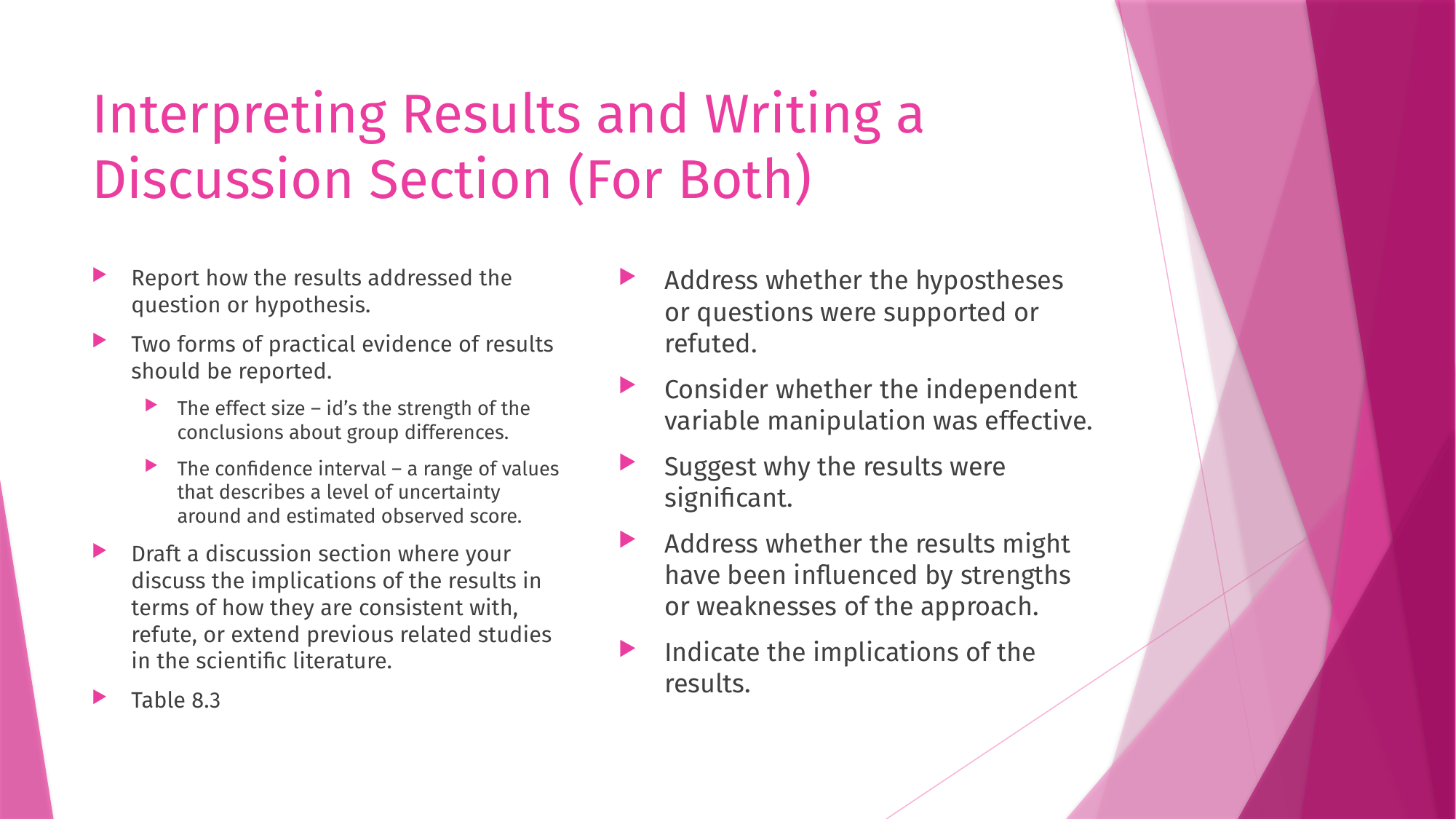

# Interpreting Results and Writing a Discussion Section (For Both)
Report how the results addressed the question or hypothesis.
Two forms of practical evidence of results should be reported.
The effect size – id’s the strength of the conclusions about group differences.
The confidence interval – a range of values that describes a level of uncertainty around and estimated observed score.
Draft a discussion section where your discuss the implications of the results in terms of how they are consistent with, refute, or extend previous related studies in the scientific literature.
Table 8.3

Address whether the hypostheses or questions were supported or refuted.
Consider whether the independent variable manipulation was effective.
Suggest why the results were significant.
Address whether the results might have been influenced by strengths or weaknesses of the approach.
Indicate the implications of the results.